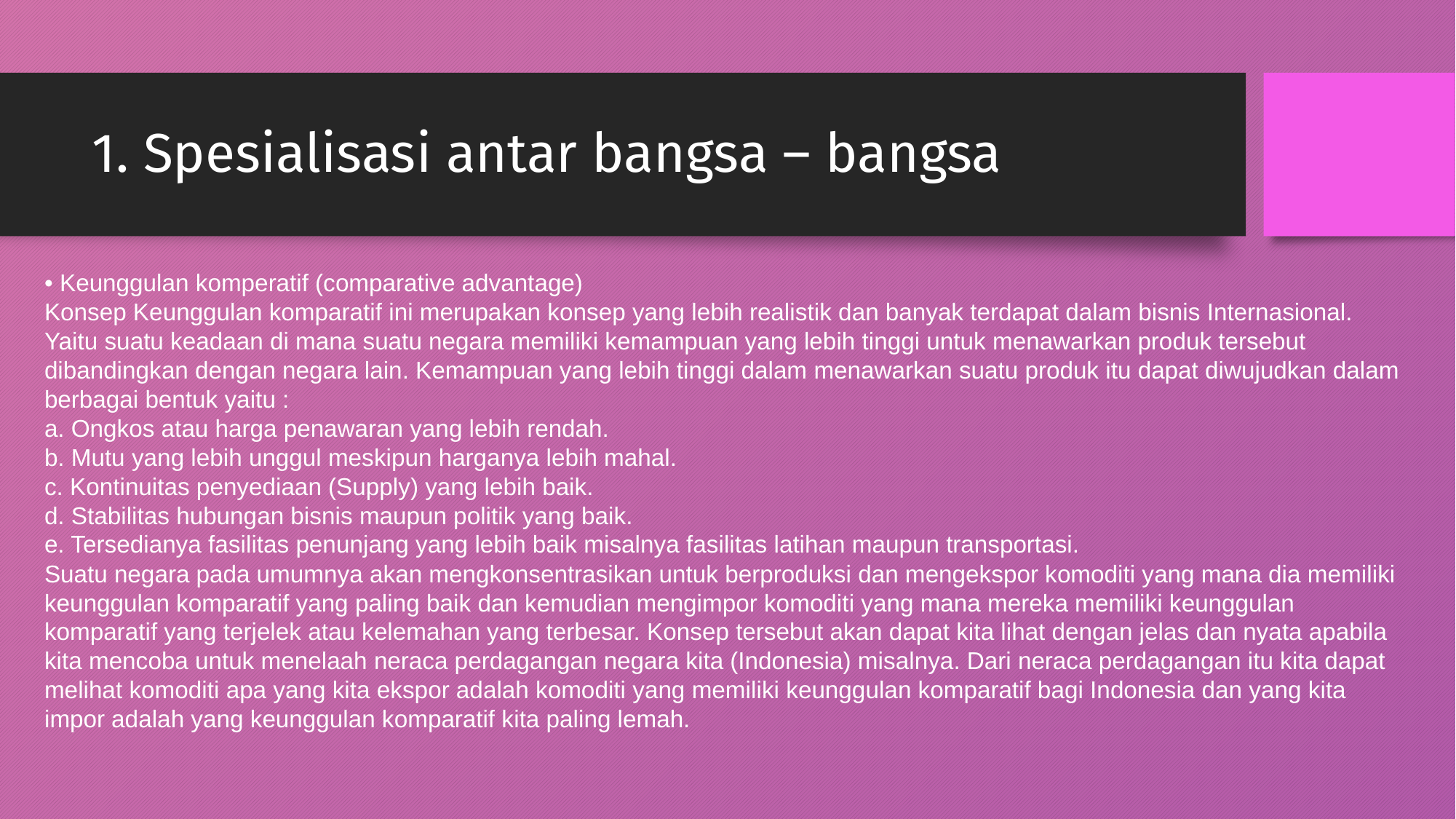

# 1. Spesialisasi antar bangsa – bangsa
• Keunggulan komperatif (comparative advantage)
Konsep Keunggulan komparatif ini merupakan konsep yang lebih realistik dan banyak terdapat dalam bisnis Internasional. Yaitu suatu keadaan di mana suatu negara memiliki kemampuan yang lebih tinggi untuk menawarkan produk tersebut dibandingkan dengan negara lain. Kemampuan yang lebih tinggi dalam menawarkan suatu produk itu dapat diwujudkan dalam berbagai bentuk yaitu :
a. Ongkos atau harga penawaran yang lebih rendah.
b. Mutu yang lebih unggul meskipun harganya lebih mahal.
c. Kontinuitas penyediaan (Supply) yang lebih baik.
d. Stabilitas hubungan bisnis maupun politik yang baik.
e. Tersedianya fasilitas penunjang yang lebih baik misalnya fasilitas latihan maupun transportasi.
Suatu negara pada umumnya akan mengkonsentrasikan untuk berproduksi dan mengekspor komoditi yang mana dia memiliki keunggulan komparatif yang paling baik dan kemudian mengimpor komoditi yang mana mereka memiliki keunggulan komparatif yang terjelek atau kelemahan yang terbesar. Konsep tersebut akan dapat kita lihat dengan jelas dan nyata apabila kita mencoba untuk menelaah neraca perdagangan negara kita (Indonesia) misalnya. Dari neraca perdagangan itu kita dapat melihat komoditi apa yang kita ekspor adalah komoditi yang memiliki keunggulan komparatif bagi Indonesia dan yang kita impor adalah yang keunggulan komparatif kita paling lemah.